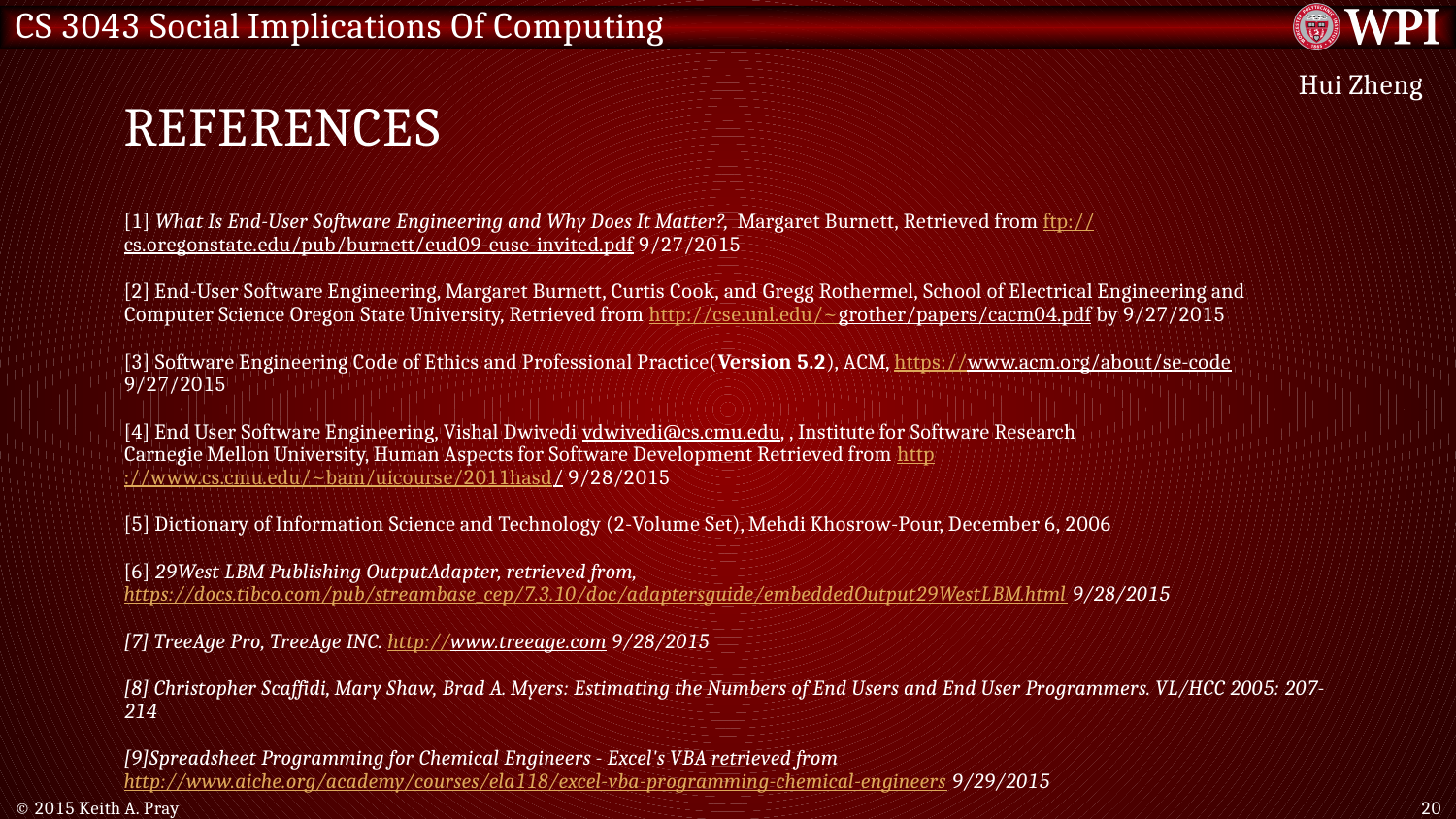

# References
Hui Zheng
[1] What Is End-User Software Engineering and Why Does It Matter?,  Margaret Burnett, Retrieved from ftp://cs.oregonstate.edu/pub/burnett/eud09-euse-invited.pdf 9/27/2015
[2] End-User Software Engineering, Margaret Burnett, Curtis Cook, and Gregg Rothermel, School of Electrical Engineering and Computer Science Oregon State University, Retrieved from http://cse.unl.edu/~grother/papers/cacm04.pdf by 9/27/2015
[3] Software Engineering Code of Ethics and Professional Practice(Version 5.2), ACM, https://www.acm.org/about/se-code 9/27/2015
[4] End User Software Engineering, Vishal Dwivedi vdwivedi@cs.cmu.edu, , Institute for Software Research
Carnegie Mellon University, Human Aspects for Software Development Retrieved from http://www.cs.cmu.edu/~bam/uicourse/2011hasd/ 9/28/2015
[5] Dictionary of Information Science and Technology (2-Volume Set), Mehdi Khosrow-Pour, December 6, 2006
[6] 29West LBM Publishing OutputAdapter, retrieved from, https://docs.tibco.com/pub/streambase_cep/7.3.10/doc/adaptersguide/embeddedOutput29WestLBM.html 9/28/2015
[7] TreeAge Pro, TreeAge INC. http://www.treeage.com 9/28/2015
[8] Christopher Scaffidi, Mary Shaw, Brad A. Myers: Estimating the Numbers of End Users and End User Programmers. VL/HCC 2005: 207-214
[9]Spreadsheet Programming for Chemical Engineers - Excel's VBA retrieved from http://www.aiche.org/academy/courses/ela118/excel-vba-programming-chemical-engineers 9/29/2015

© 2015 Keith A. Pray
20